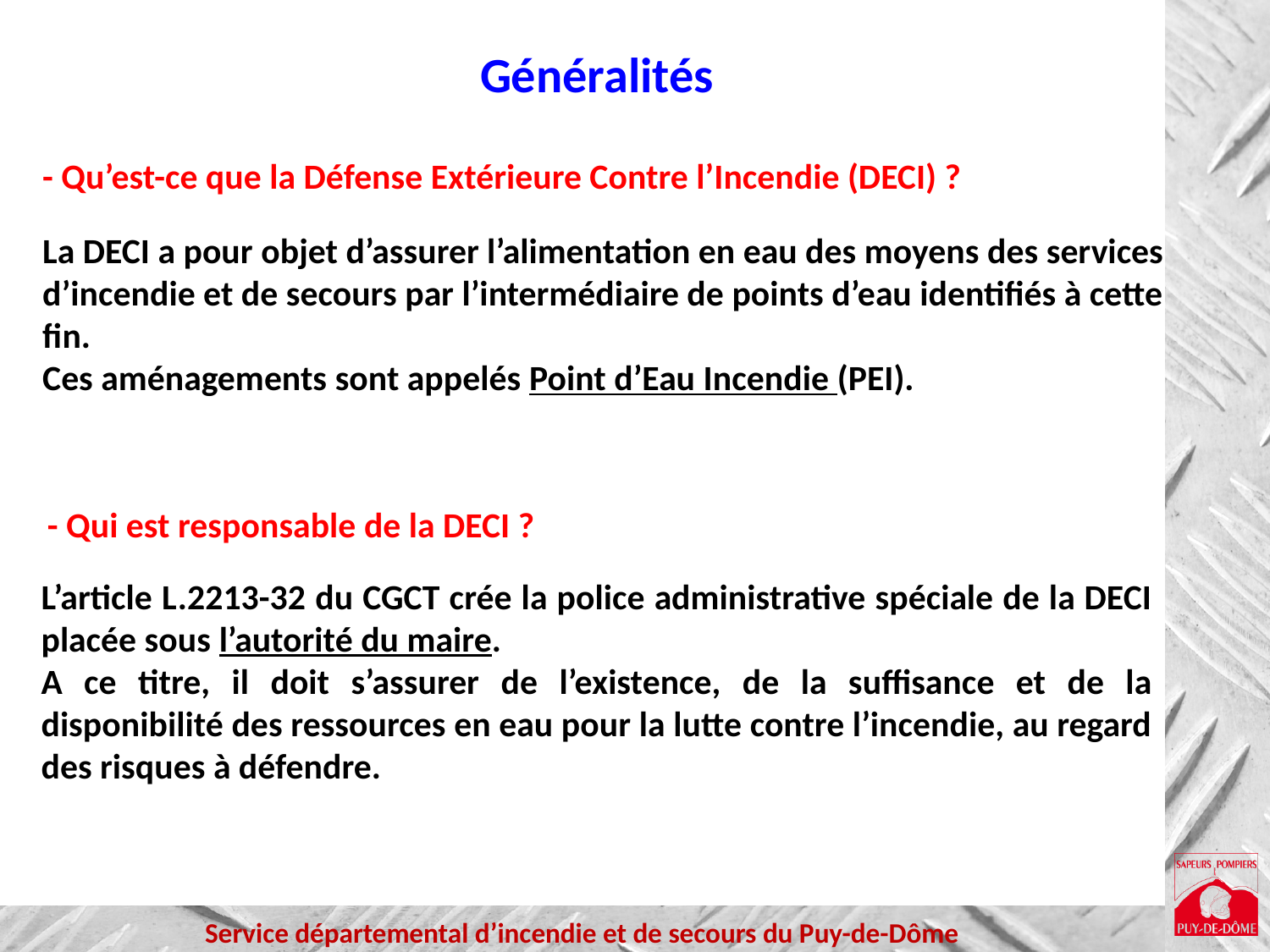

Généralités
- Qu’est-ce que la Défense Extérieure Contre l’Incendie (DECI) ?
La DECI a pour objet d’assurer l’alimentation en eau des moyens des services d’incendie et de secours par l’intermédiaire de points d’eau identifiés à cette fin.
Ces aménagements sont appelés Point d’Eau Incendie (PEI).
- Qui est responsable de la DECI ?

L’article L.2213-32 du CGCT crée la police administrative spéciale de la DECI placée sous l’autorité du maire.
A ce titre, il doit s’assurer de l’existence, de la suffisance et de la disponibilité des ressources en eau pour la lutte contre l’incendie, au regard des risques à défendre.